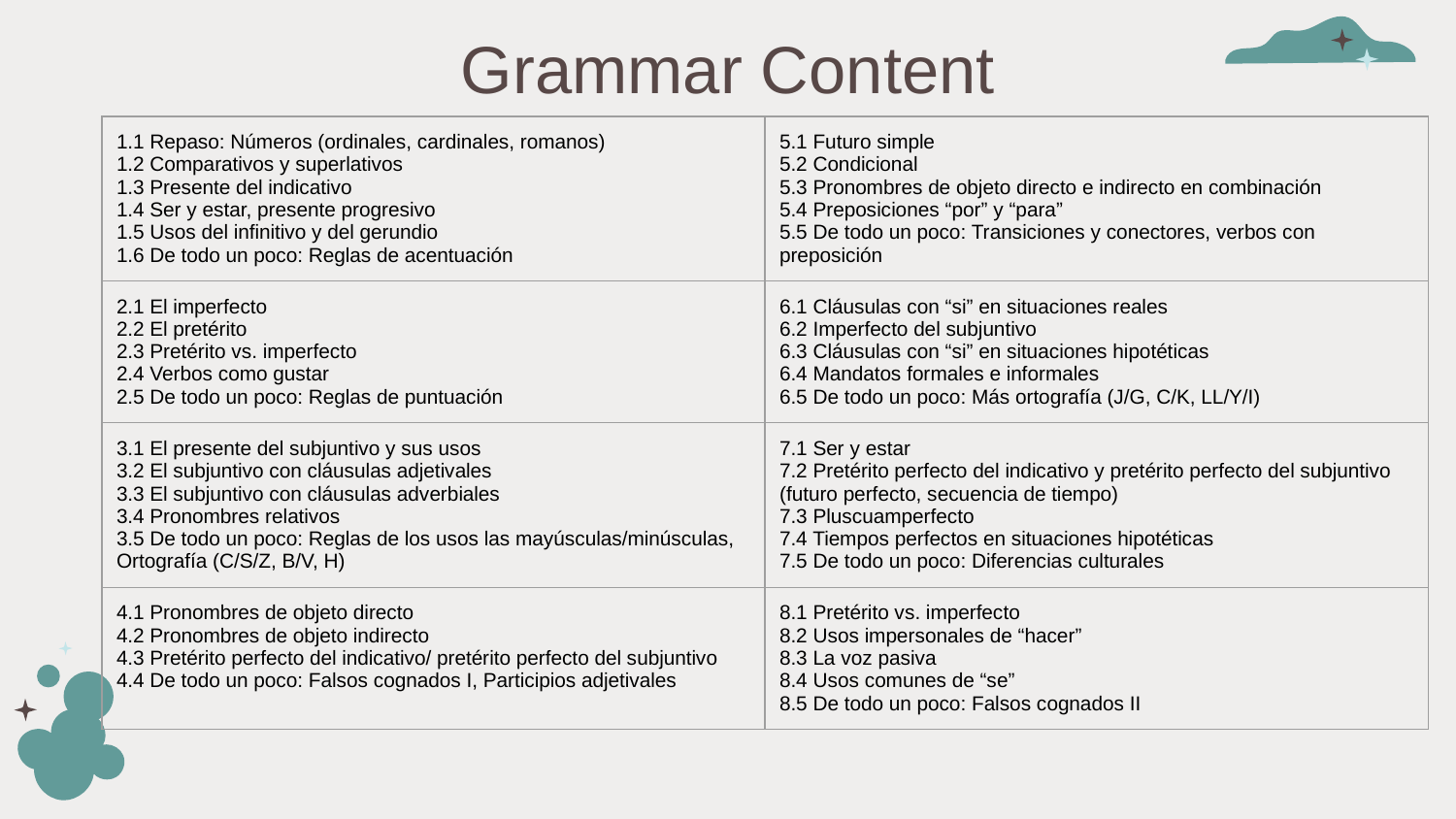

# Grammar Content
| 1.1 Repaso: Números (ordinales, cardinales, romanos) 1.2 Comparativos y superlativos 1.3 Presente del indicativo 1.4 Ser y estar, presente progresivo 1.5 Usos del infinitivo y del gerundio 1.6 De todo un poco: Reglas de acentuación | 5.1 Futuro simple 5.2 Condicional 5.3 Pronombres de objeto directo e indirecto en combinación 5.4 Preposiciones “por” y “para” 5.5 De todo un poco: Transiciones y conectores, verbos con preposición |
| --- | --- |
| 2.1 El imperfecto 2.2 El pretérito 2.3 Pretérito vs. imperfecto 2.4 Verbos como gustar 2.5 De todo un poco: Reglas de puntuación | 6.1 Cláusulas con “si” en situaciones reales 6.2 Imperfecto del subjuntivo 6.3 Cláusulas con “si” en situaciones hipotéticas 6.4 Mandatos formales e informales 6.5 De todo un poco: Más ortografía (J/G, C/K, LL/Y/I) |
| 3.1 El presente del subjuntivo y sus usos 3.2 El subjuntivo con cláusulas adjetivales 3.3 El subjuntivo con cláusulas adverbiales 3.4 Pronombres relativos 3.5 De todo un poco: Reglas de los usos las mayúsculas/minúsculas, Ortografía (C/S/Z, B/V, H) | 7.1 Ser y estar 7.2 Pretérito perfecto del indicativo y pretérito perfecto del subjuntivo (futuro perfecto, secuencia de tiempo) 7.3 Pluscuamperfecto 7.4 Tiempos perfectos en situaciones hipotéticas 7.5 De todo un poco: Diferencias culturales |
| 4.1 Pronombres de objeto directo 4.2 Pronombres de objeto indirecto 4.3 Pretérito perfecto del indicativo/ pretérito perfecto del subjuntivo 4.4 De todo un poco: Falsos cognados I, Participios adjetivales | 8.1 Pretérito vs. imperfecto 8.2 Usos impersonales de “hacer” 8.3 La voz pasiva 8.4 Usos comunes de “se” 8.5 De todo un poco: Falsos cognados II |